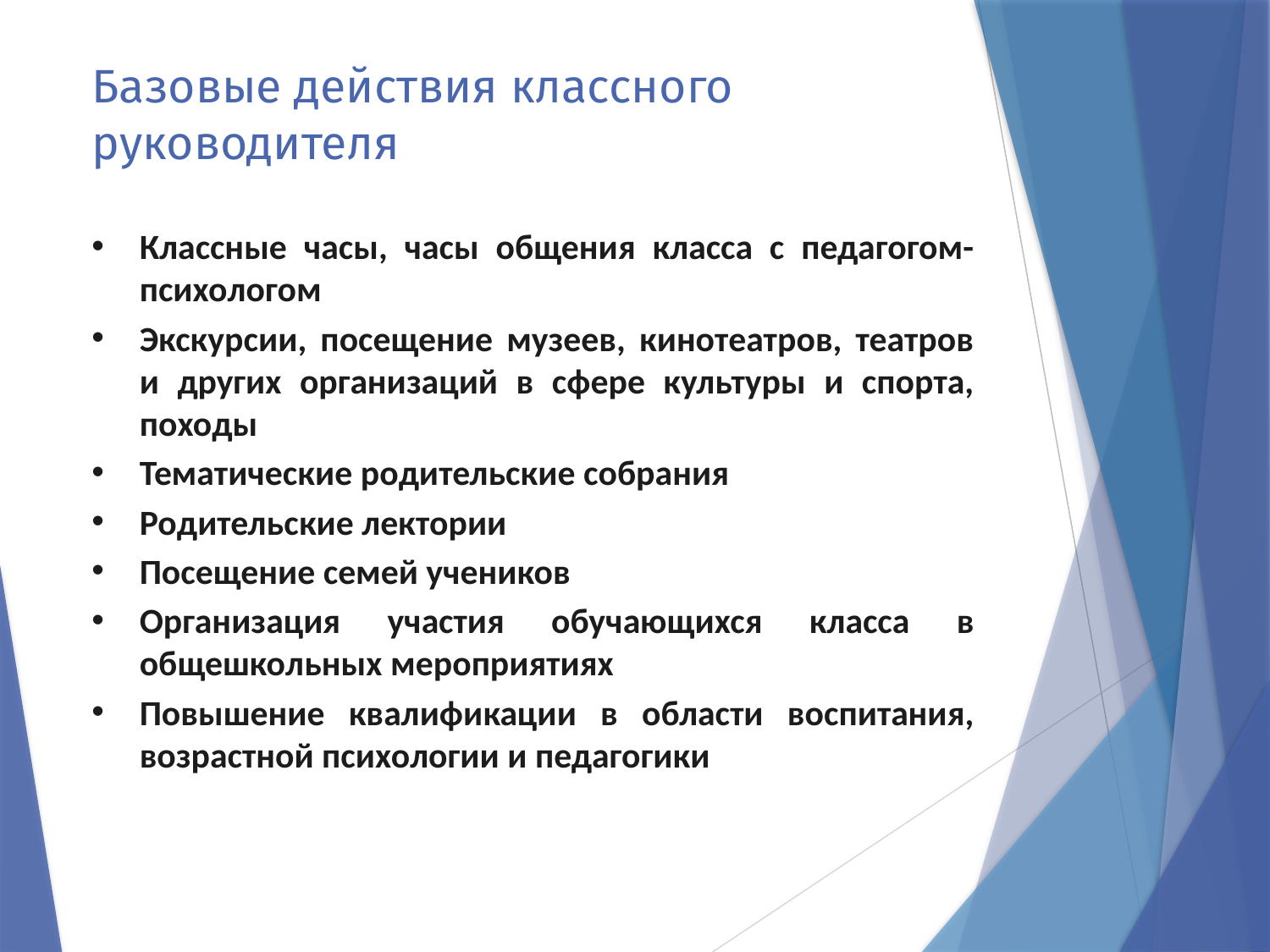

# Базовые действия классного руководителя
Классные часы, часы общения класса с педагогом-психологом
Экскурсии, посещение музеев, кинотеатров, театров и других организаций в сфере культуры и спорта, походы
Тематические родительские собрания
Родительские лектории
Посещение семей учеников
Организация участия обучающихся класса в общешкольных мероприятиях
Повышение квалификации в области воспитания, возрастной психологии и педагогики